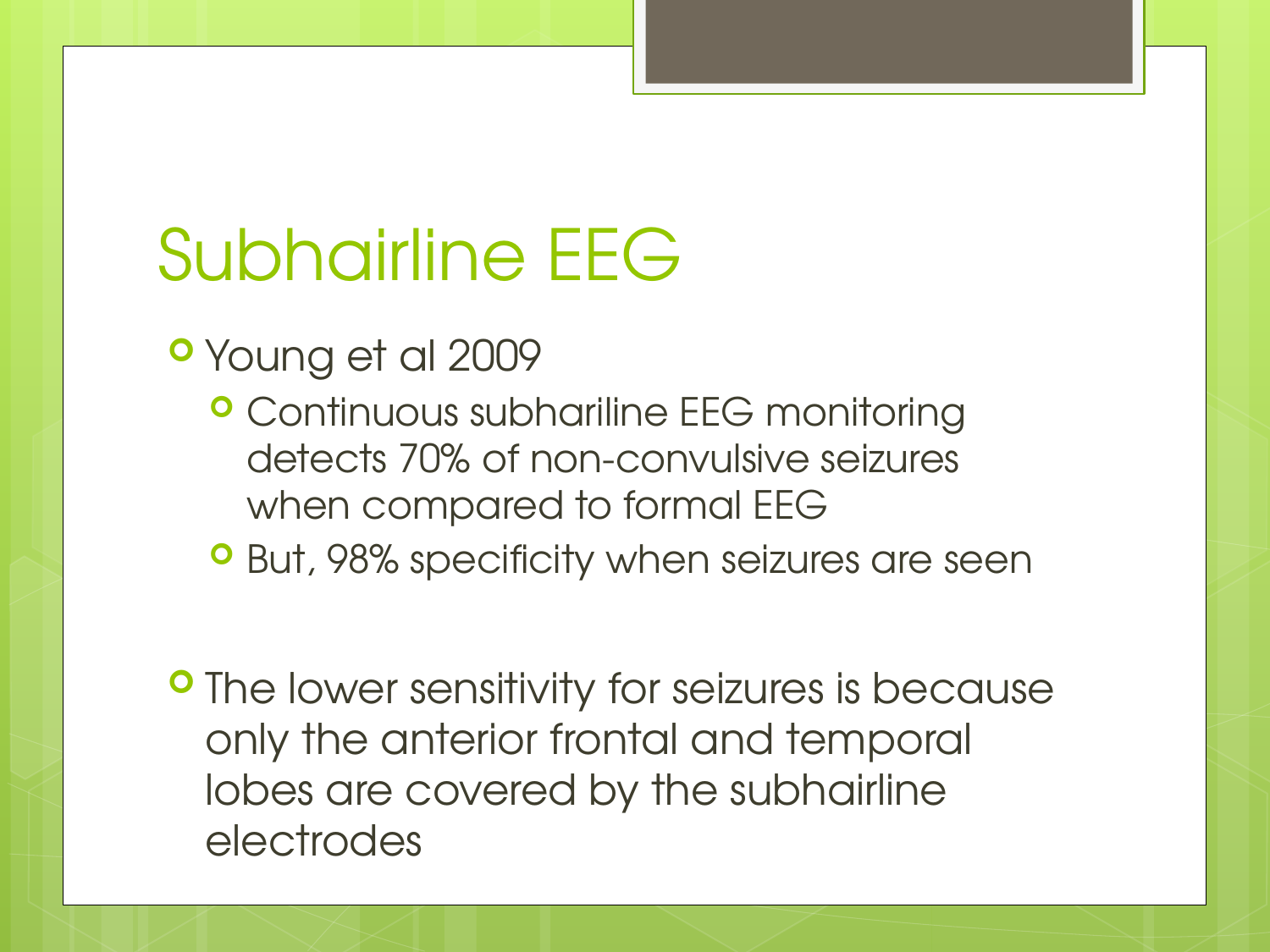

# Subhairline EEG
Young et al 2009
Continuous subhariline EEG monitoring detects 70% of non-convulsive seizures when compared to formal EEG
But, 98% specificity when seizures are seen

The lower sensitivity for seizures is because only the anterior frontal and temporal lobes are covered by the subhairline electrodes